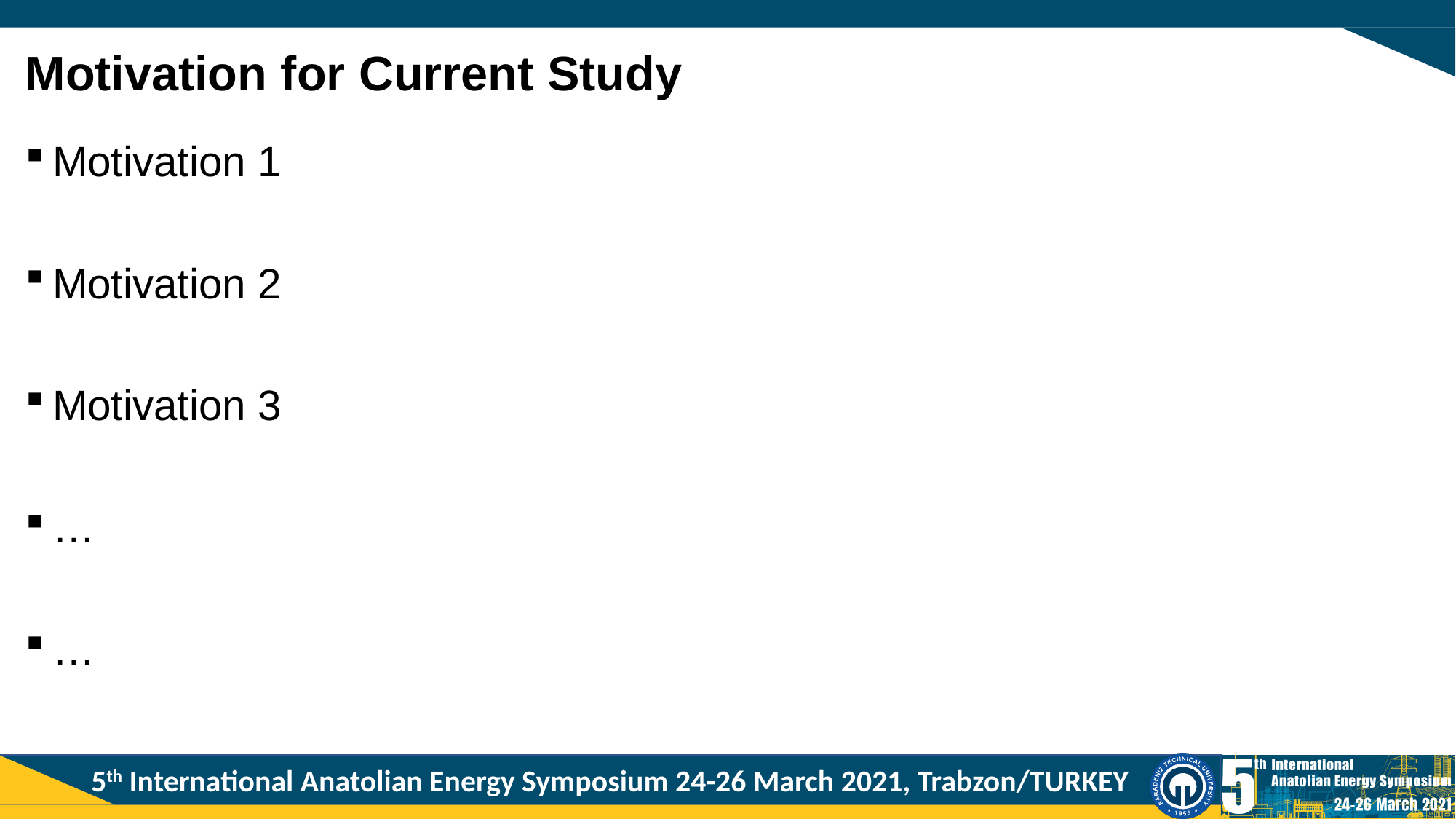

# Motivation for Current Study
Motivation 1

Motivation 2

Motivation 3

…

…